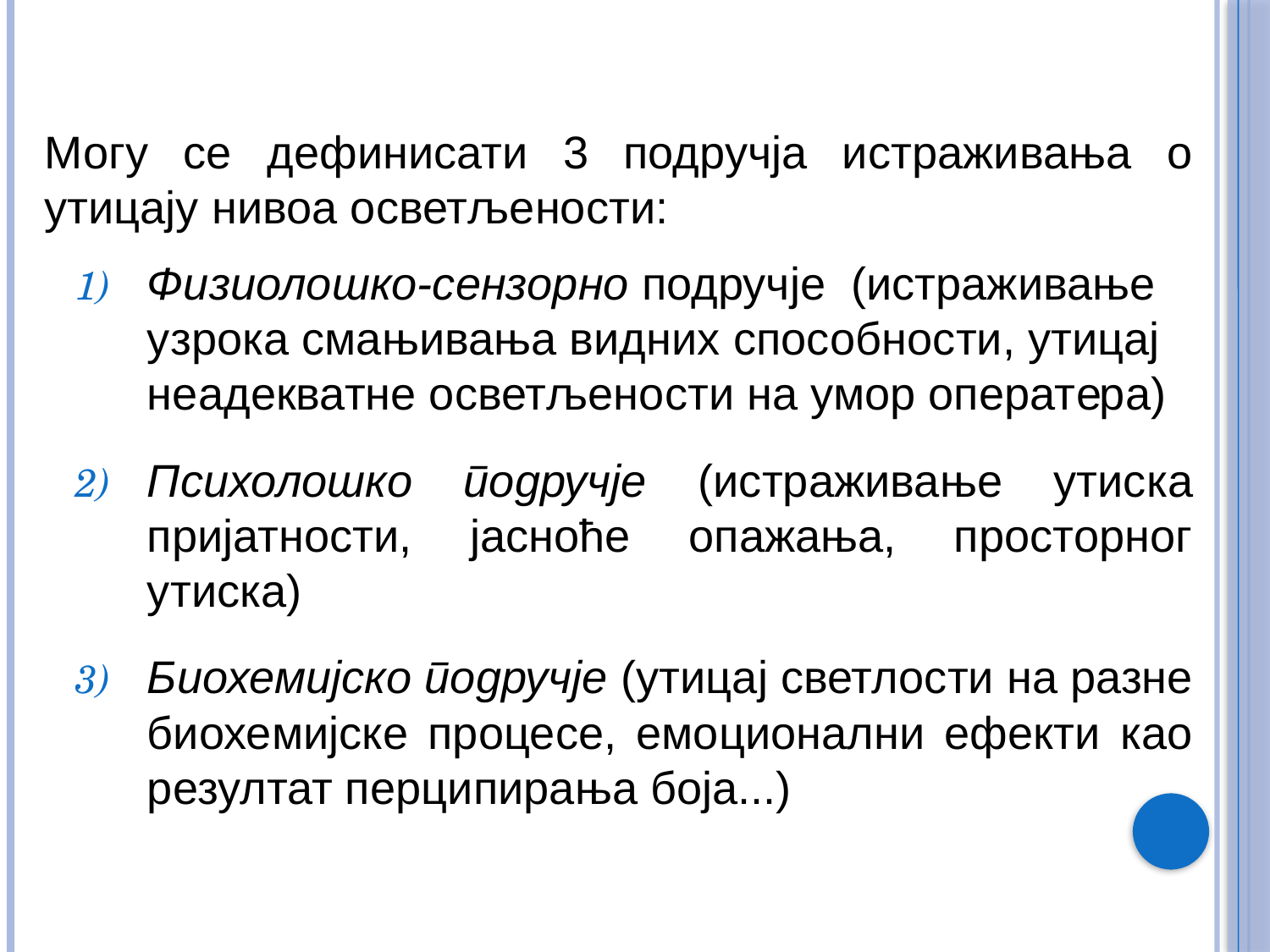

Могу се дефинисати 3 подручја истраживања о утицају нивоа осветљености:
Физиолошко-сензорно подручје  (истраживање узрока смањивања видних способности, утицај неадекватне осветљености на умор оператeра)
Психолошко подручје (истраживање утиска пријатности, јасноће опажања, просторног утиска)
Биохемијско подручје (утицај светлости на разне биохемијске процесе, емоционални ефекти као резултат перципирања боја...)